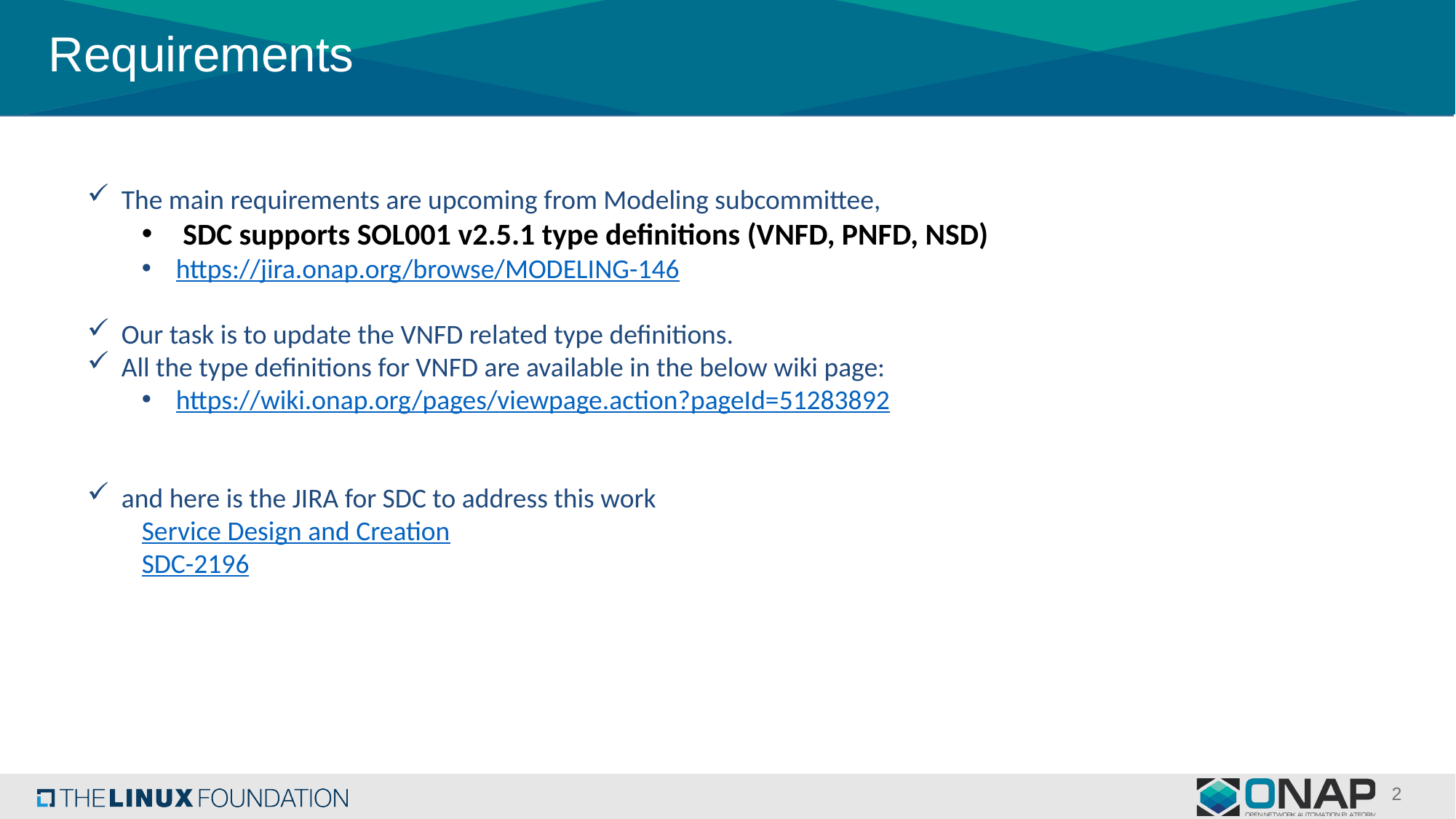

# Requirements
The main requirements are upcoming from Modeling subcommittee,
SDC supports SOL001 v2.5.1 type definitions (VNFD, PNFD, NSD)
https://jira.onap.org/browse/MODELING-146

Our task is to update the VNFD related type definitions.
All the type definitions for VNFD are available in the below wiki page:
https://wiki.onap.org/pages/viewpage.action?pageId=51283892

and here is the JIRA for SDC to address this work
Service Design and Creation
SDC-2196

2